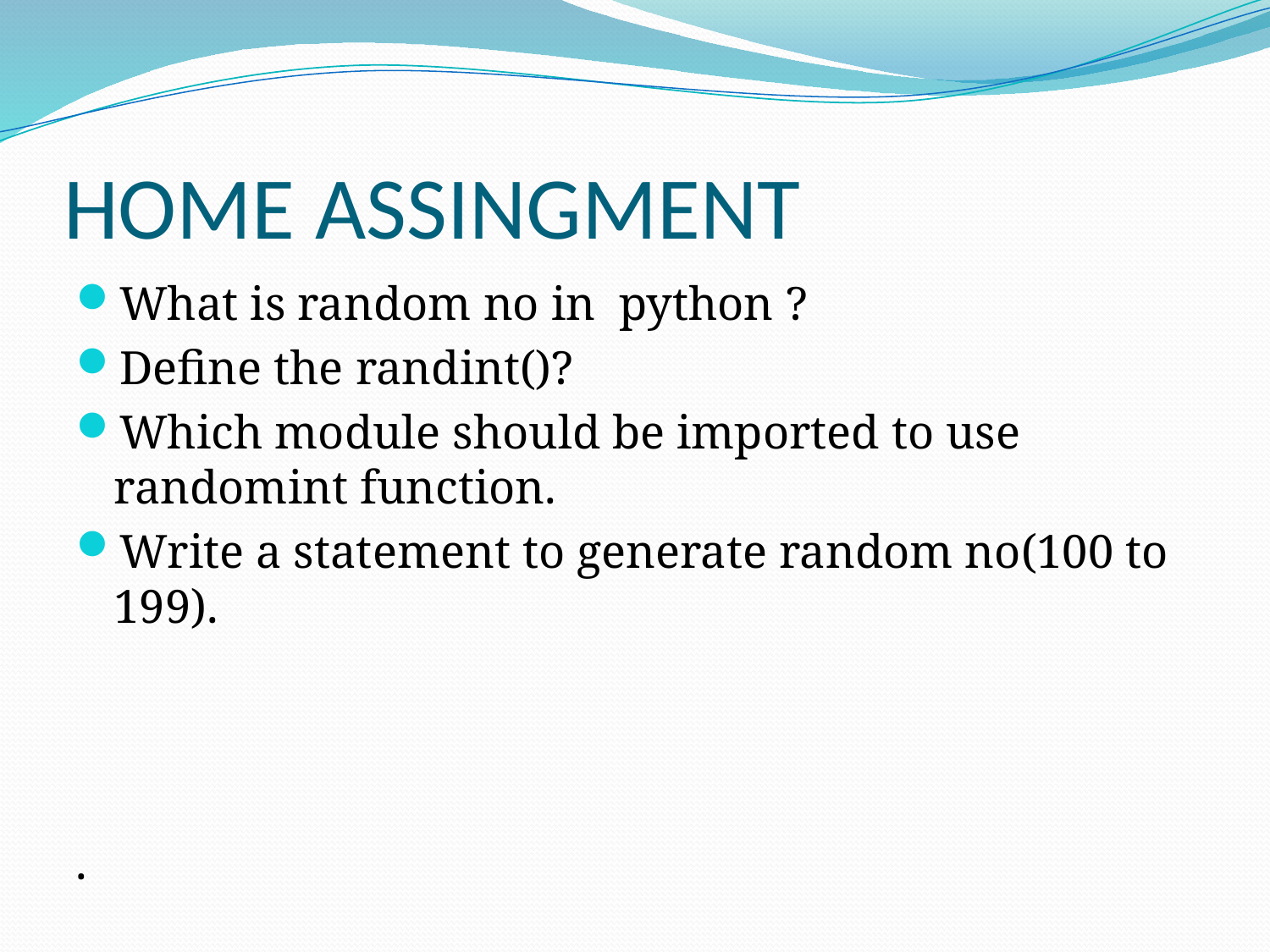

# HOME ASSINGMENT
What is random no in  python ?
Define the randint()?
Which module should be imported to use randomint function.
Write a statement to generate random no(100 to 199).

.